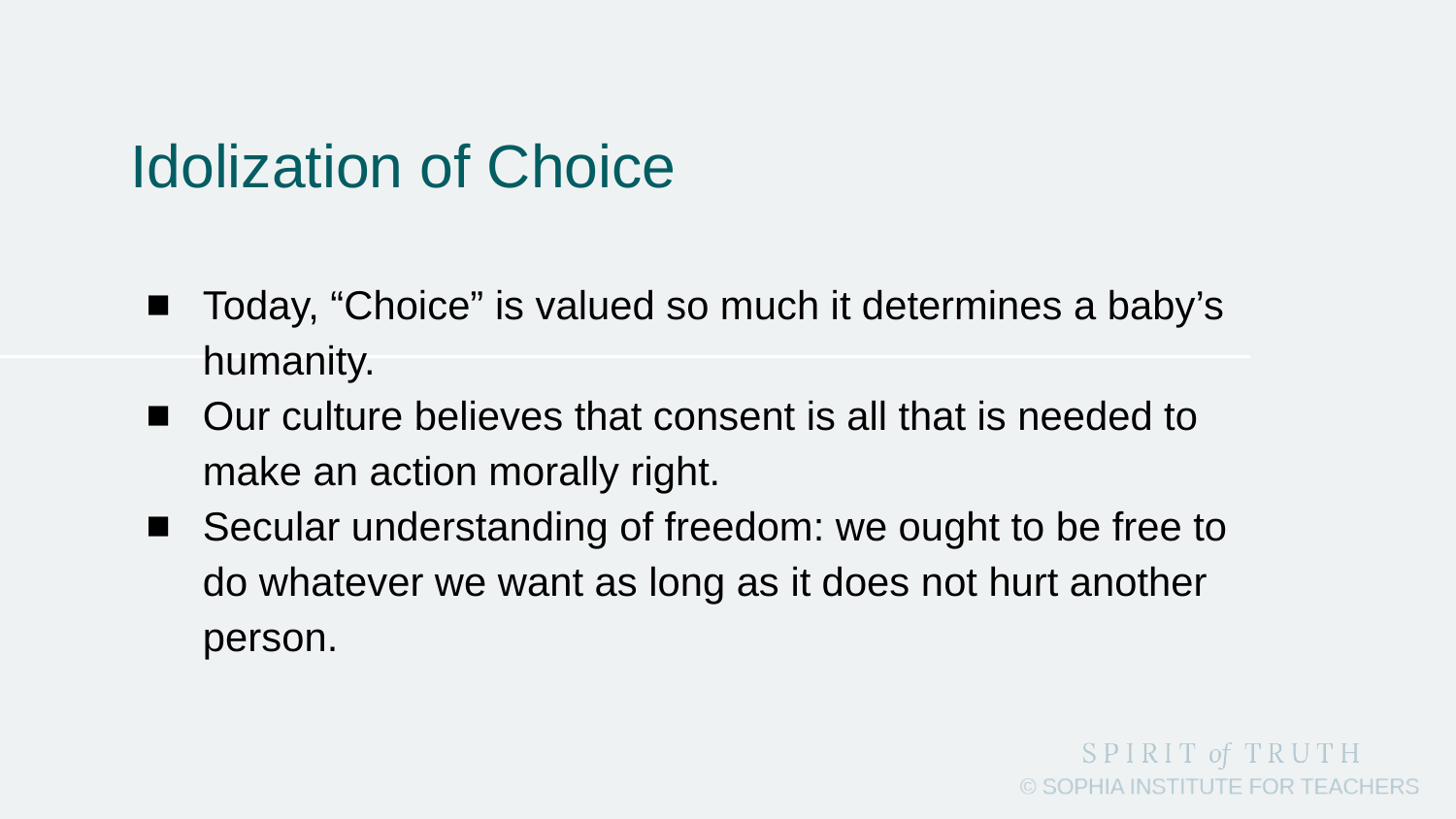

# Idolization of Choice
Today, “Choice” is valued so much it determines a baby’s humanity.
Our culture believes that consent is all that is needed to make an action morally right.
Secular understanding of freedom: we ought to be free to do whatever we want as long as it does not hurt another person.